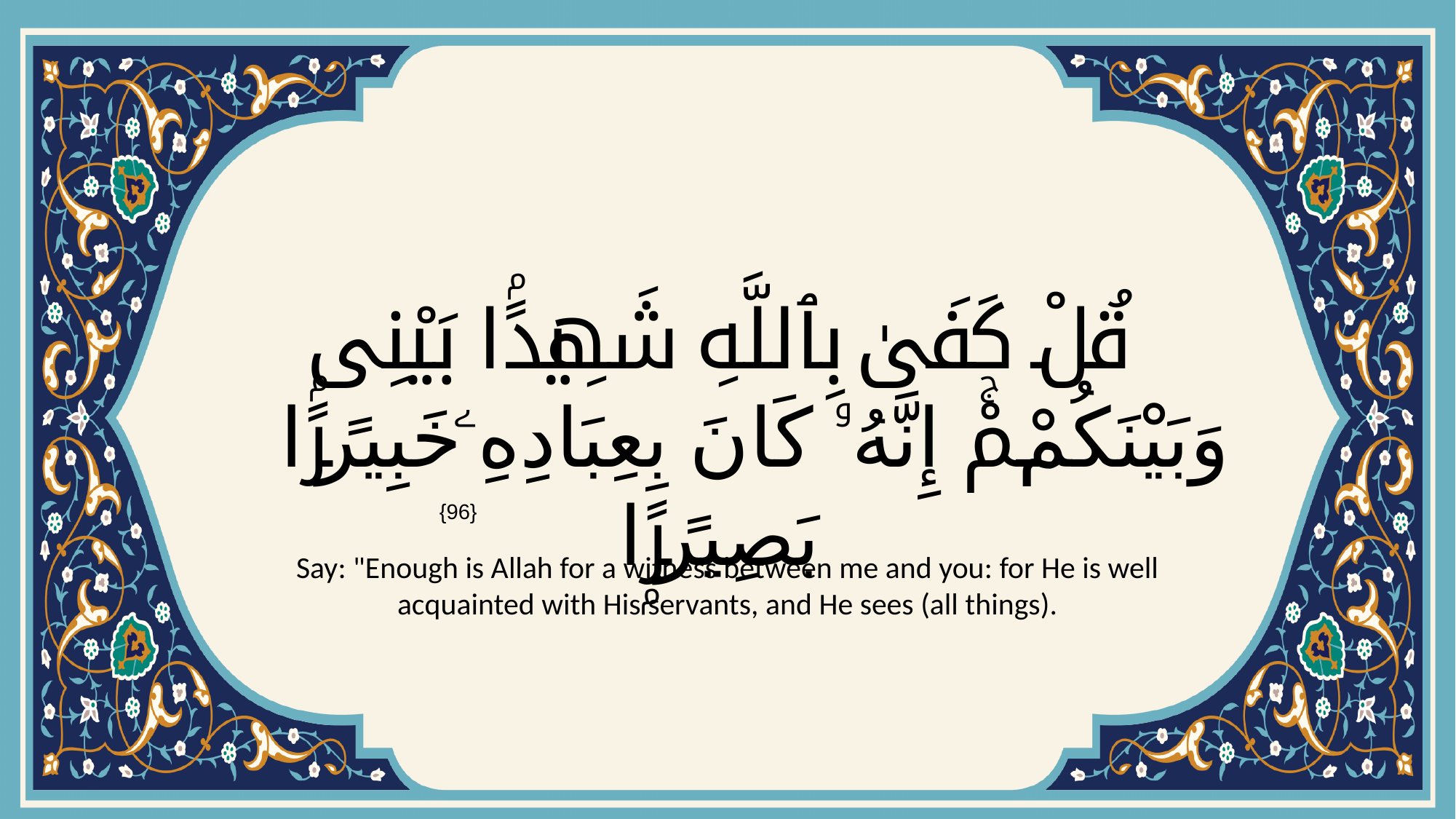

# قُلْ كَفَىٰ بِٱللَّهِ شَهِيدًۢا بَيْنِى وَبَيْنَكُمْۚ إِنَّهُۥ كَانَ بِعِبَادِهِۦ خَبِيرًۢا بَصِيرًۭا
{96}
Say: "Enough is Allah for a witness between me and you: for He is well acquainted with His servants, and He sees (all things).